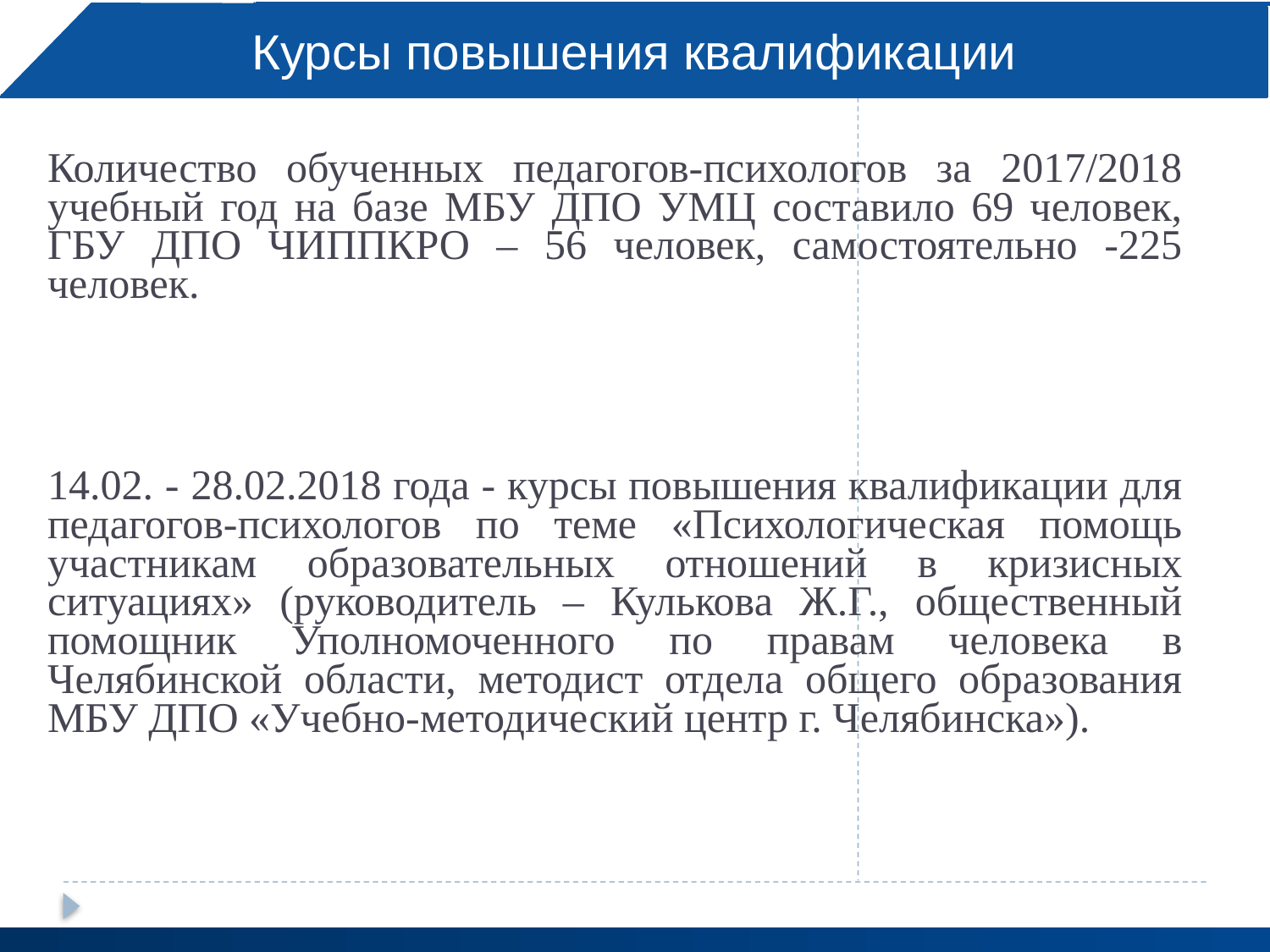

Курсы повышения квалификации

Количество обученных педагогов-психологов за 2017/2018 учебный год на базе МБУ ДПО УМЦ составило 69 человек, ГБУ ДПО ЧИППКРО – 56 человек, самостоятельно -225 человек.

14.02. - 28.02.2018 года - курсы повышения квалификации для педагогов-психологов по теме «Психологическая помощь участникам образовательных отношений в кризисных ситуациях» (руководитель – Кулькова Ж.Г., общественный помощник Уполномоченного по правам человека в Челябинской области, методист отдела общего образования МБУ ДПО «Учебно-методический центр г. Челябинска»).